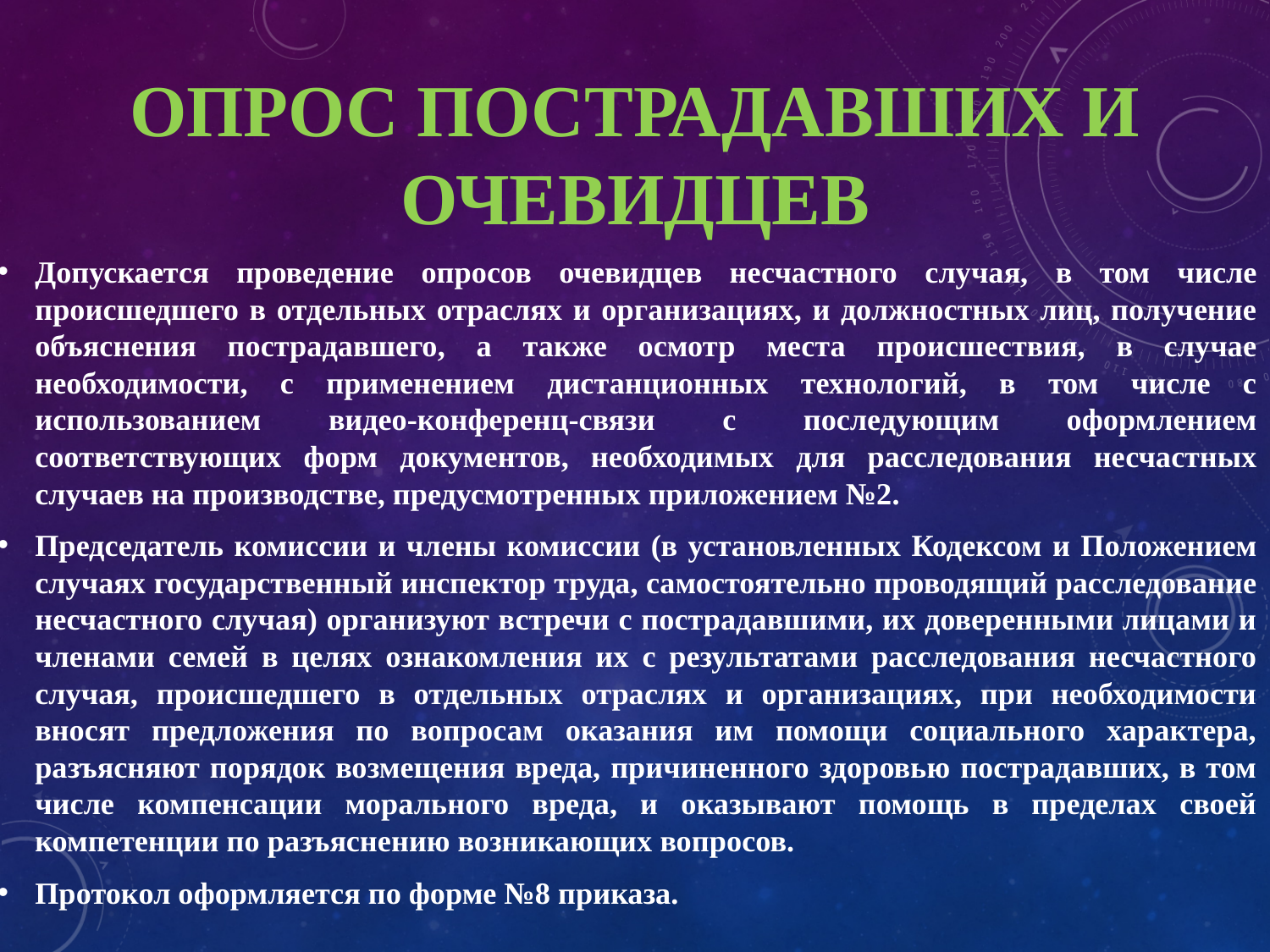

# Опрос пострадавших и очевидцев
Допускается проведение опросов очевидцев несчастного случая, в том числе происшедшего в отдельных отраслях и организациях, и должностных лиц, получение объяснения пострадавшего, а также осмотр места происшествия, в случае необходимости, с применением дистанционных технологий, в том числе с использованием видео-конференц-связи с последующим оформлением соответствующих форм документов, необходимых для расследования несчастных случаев на производстве, предусмотренных приложением №2.
Председатель комиссии и члены комиссии (в установленных Кодексом и Положением случаях государственный инспектор труда, самостоятельно проводящий расследование несчастного случая) организуют встречи с пострадавшими, их доверенными лицами и членами семей в целях ознакомления их с результатами расследования несчастного случая, происшедшего в отдельных отраслях и организациях, при необходимости вносят предложения по вопросам оказания им помощи социального характера, разъясняют порядок возмещения вреда, причиненного здоровью пострадавших, в том числе компенсации морального вреда, и оказывают помощь в пределах своей компетенции по разъяснению возникающих вопросов.
Протокол оформляется по форме №8 приказа.